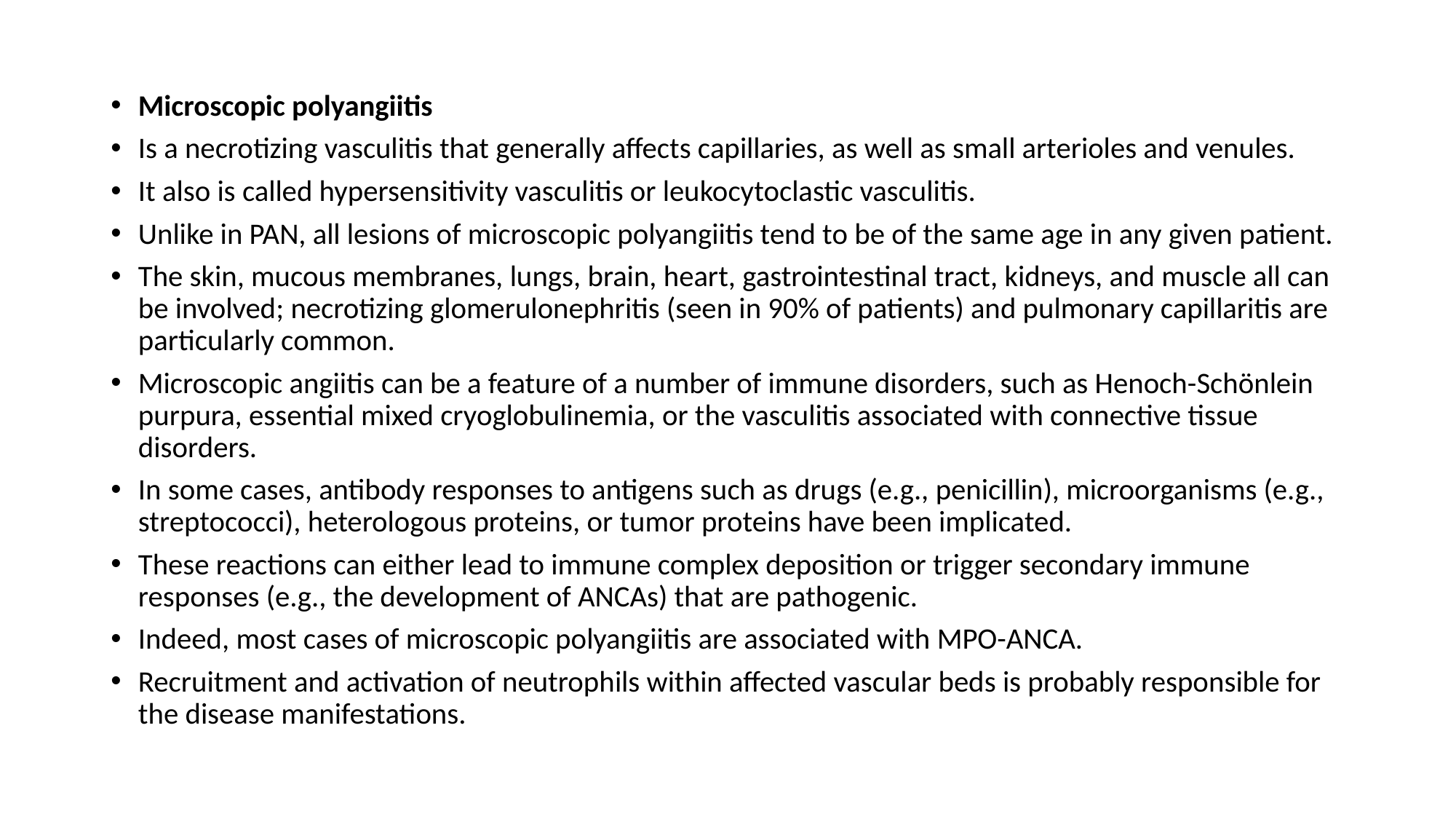

Microscopic polyangiitis
Is a necrotizing vasculitis that generally affects capillaries, as well as small arterioles and venules.
It also is called hypersensitivity vasculitis or leukocytoclastic vasculitis.
Unlike in PAN, all lesions of microscopic polyangiitis tend to be of the same age in any given patient.
The skin, mucous membranes, lungs, brain, heart, gastrointestinal tract, kidneys, and muscle all can be involved; necrotizing glomerulonephritis (seen in 90% of patients) and pulmonary capillaritis are particularly common.
Microscopic angiitis can be a feature of a number of immune disorders, such as Henoch-Schönlein purpura, essential mixed cryoglobulinemia, or the vasculitis associated with connective tissue disorders.
In some cases, antibody responses to antigens such as drugs (e.g., penicillin), microorganisms (e.g., streptococci), heterologous proteins, or tumor proteins have been implicated.
These reactions can either lead to immune complex deposition or trigger secondary immune responses (e.g., the development of ANCAs) that are pathogenic.
Indeed, most cases of microscopic polyangiitis are associated with MPO-ANCA.
Recruitment and activation of neutrophils within affected vascular beds is probably responsible for the disease manifestations.